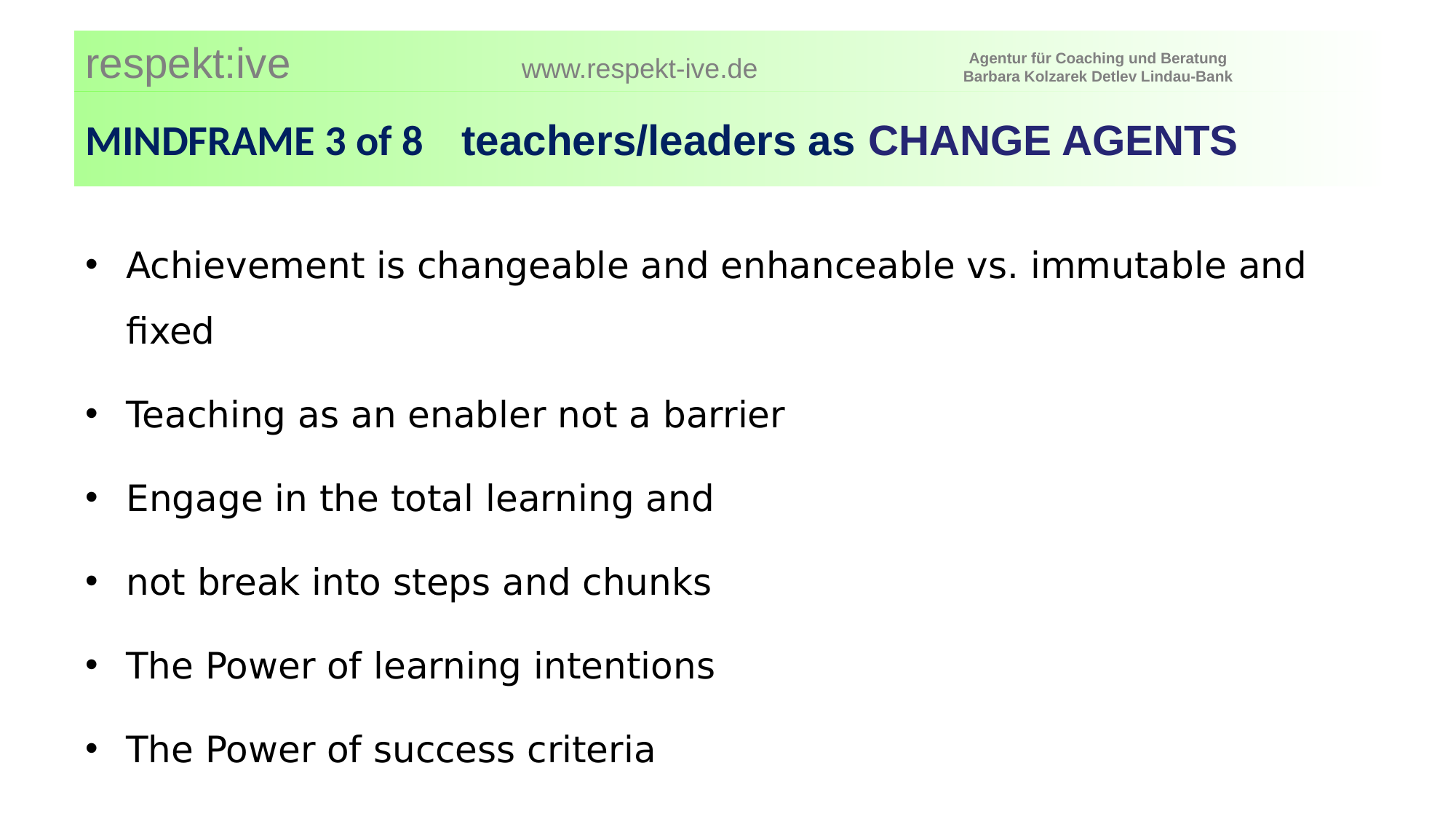

# MINDFRAME 3 of 8    teachers/leaders as CHANGE AGENTS
Achievement is changeable and enhanceable vs. immutable and fixed
Teaching as an enabler not a barrier
Engage in the total learning and
not break into steps and chunks
The Power of learning intentions
The Power of success criteria